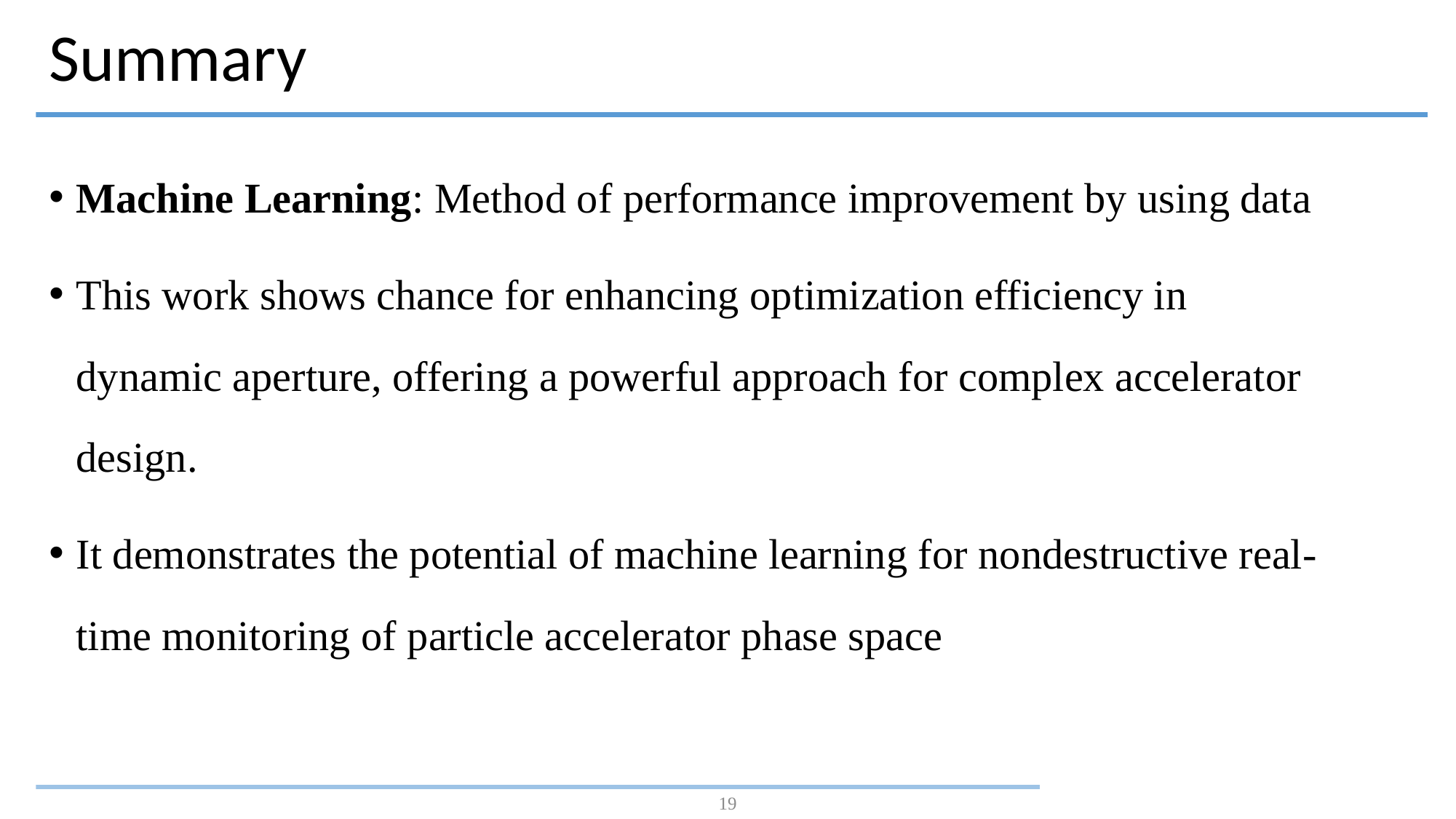

# Summary
Machine Learning: Method of performance improvement by using data
This work shows chance for enhancing optimization efficiency in dynamic aperture, offering a powerful approach for complex accelerator design.
It demonstrates the potential of machine learning for nondestructive real-time monitoring of particle accelerator phase space
19